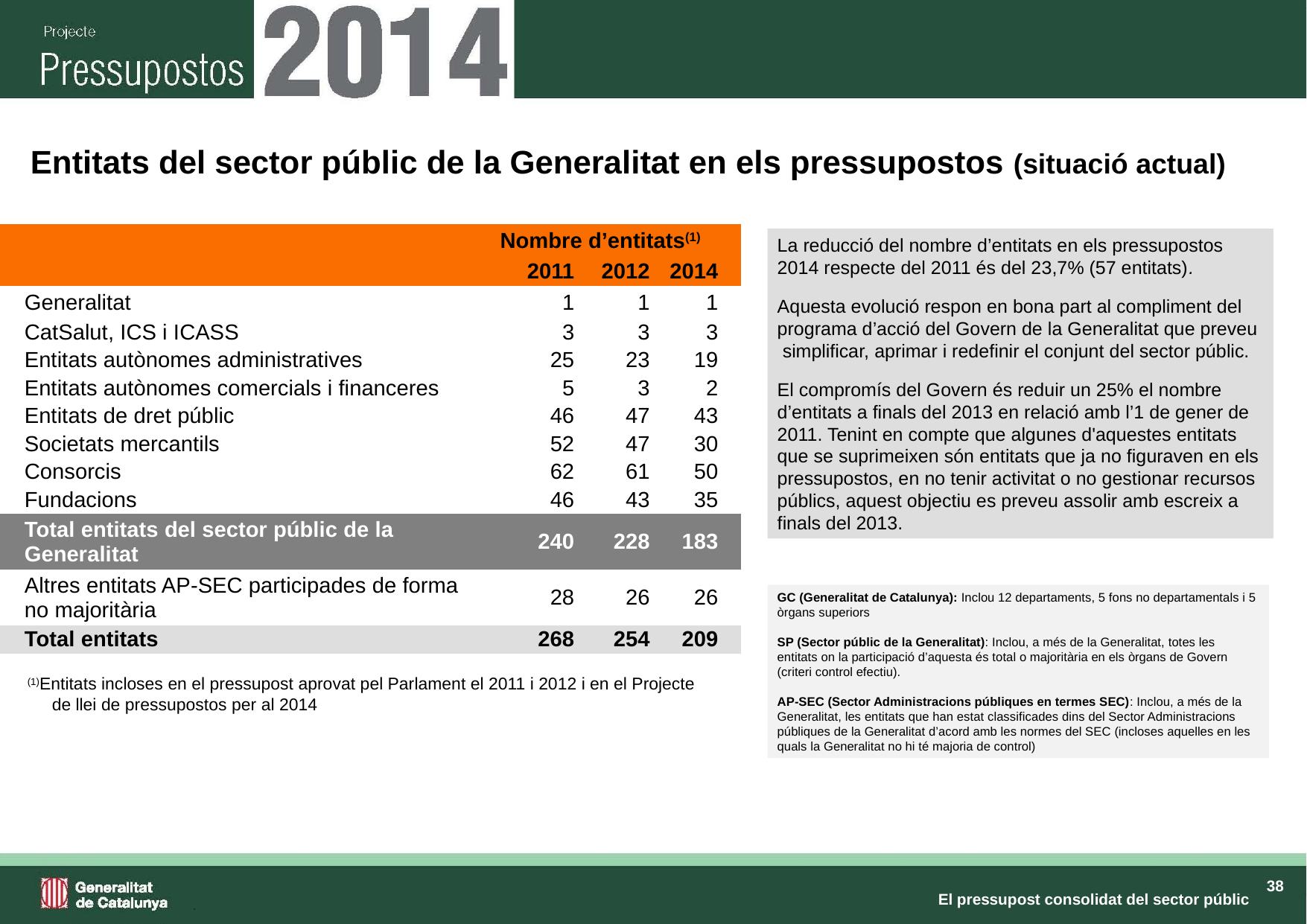

# Entitats del sector públic de la Generalitat en els pressupostos (situació actual)
|  |  | Nombre d’entitats(1) |  |  |  |
| --- | --- | --- | --- | --- | --- |
|  |  | 2011 | 2012 | 2014 |  |
|  | Generalitat | 1 | 1 | 1 |  |
|  | CatSalut, ICS i ICASS | 3 | 3 | 3 |  |
|  | Entitats autònomes administratives | 25 | 23 | 19 |  |
|  | Entitats autònomes comercials i financeres | 5 | 3 | 2 |  |
|  | Entitats de dret públic | 46 | 47 | 43 |  |
|  | Societats mercantils | 52 | 47 | 30 |  |
|  | Consorcis | 62 | 61 | 50 |  |
|  | Fundacions | 46 | 43 | 35 |  |
|  | Total entitats del sector públic de la Generalitat | 240 | 228 | 183 |  |
|  | Altres entitats AP-SEC participades de forma no majoritària | 28 | 26 | 26 |  |
|  | Total entitats | 268 | 254 | 209 |  |
La reducció del nombre d’entitats en els pressupostos 2014 respecte del 2011 és del 23,7% (57 entitats).
Aquesta evolució respon en bona part al compliment del programa d’acció del Govern de la Generalitat que preveu  simplificar, aprimar i redefinir el conjunt del sector públic.
El compromís del Govern és reduir un 25% el nombre d’entitats a finals del 2013 en relació amb l’1 de gener de 2011. Tenint en compte que algunes d'aquestes entitats que se suprimeixen són entitats que ja no figuraven en els pressupostos, en no tenir activitat o no gestionar recursos públics, aquest objectiu es preveu assolir amb escreix a finals del 2013.
GC (Generalitat de Catalunya): Inclou 12 departaments, 5 fons no departamentals i 5 òrgans superiors

SP (Sector públic de la Generalitat): Inclou, a més de la Generalitat, totes les entitats on la participació d’aquesta és total o majoritària en els òrgans de Govern (criteri control efectiu).

AP-SEC (Sector Administracions públiques en termes SEC): Inclou, a més de la Generalitat, les entitats que han estat classificades dins del Sector Administracions públiques de la Generalitat d’acord amb les normes del SEC (incloses aquelles en les quals la Generalitat no hi té majoria de control)
(1)Entitats incloses en el pressupost aprovat pel Parlament el 2011 i 2012 i en el Projecte de llei de pressupostos per al 2014

El pressupost consolidat del sector públic